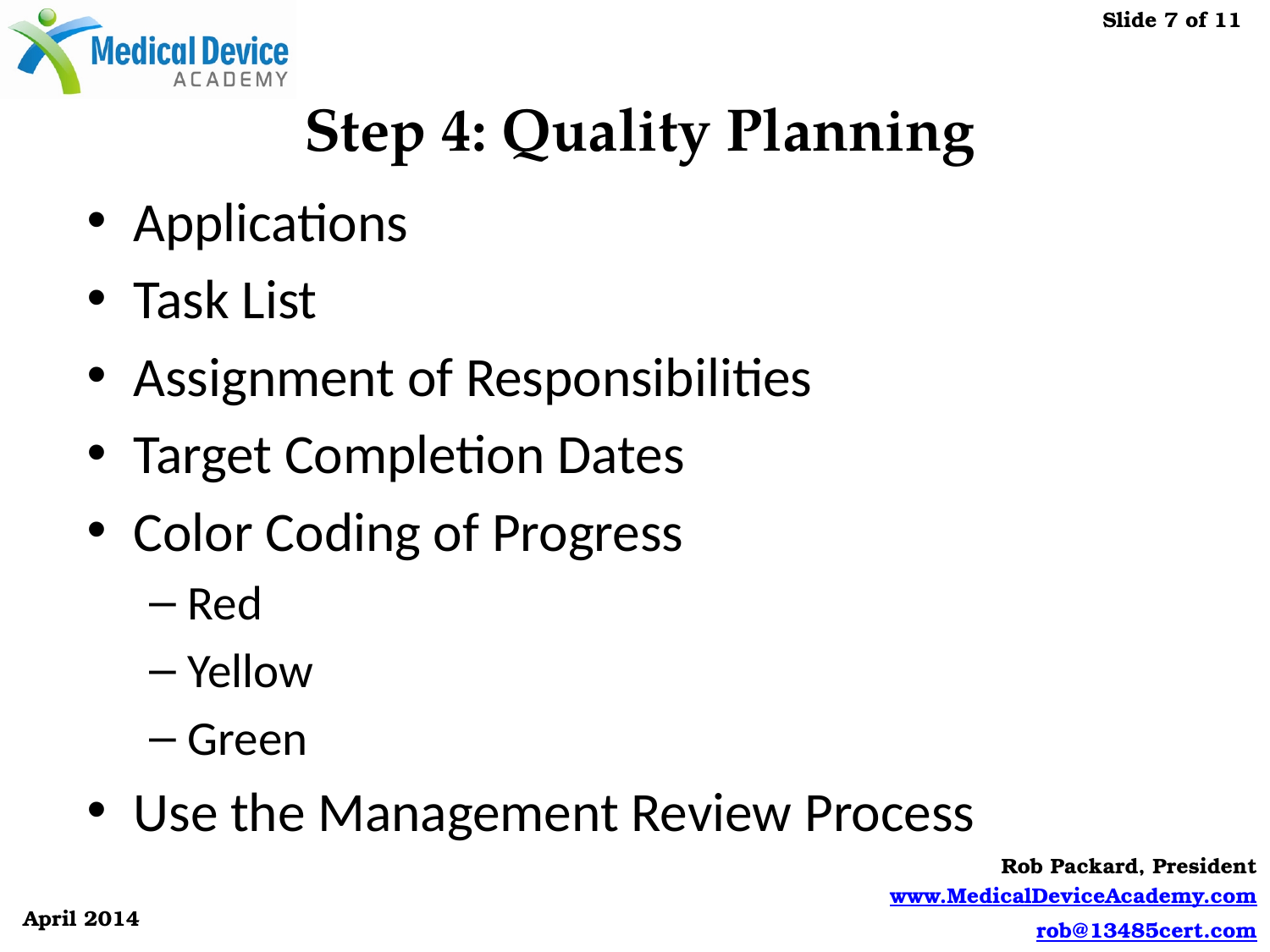

# Step 4: Quality Planning
Applications
Task List
Assignment of Responsibilities
Target Completion Dates
Color Coding of Progress
Red
Yellow
Green
Use the Management Review Process